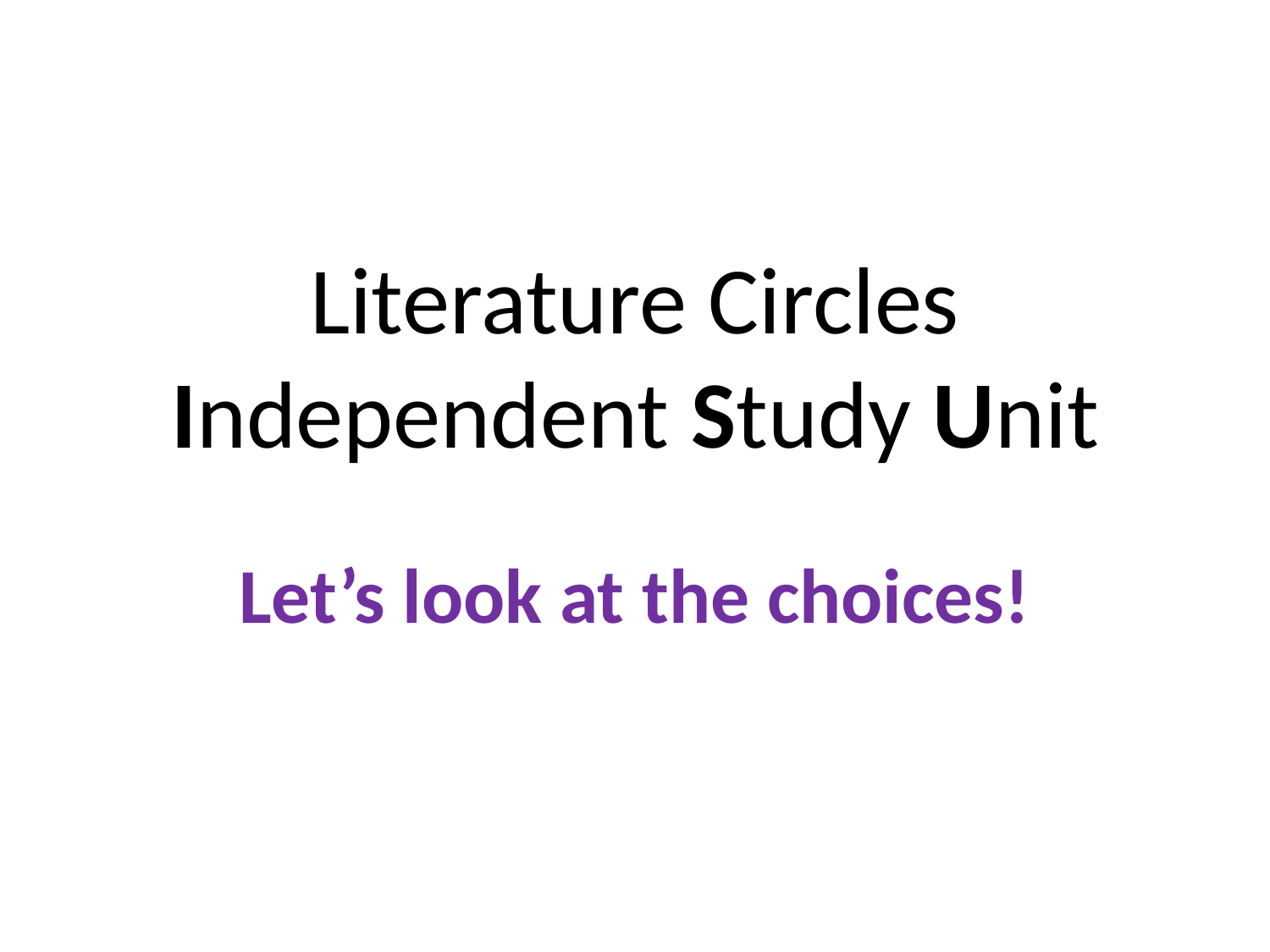

# Literature Circles Independent Study Unit
Let’s look at the choices!